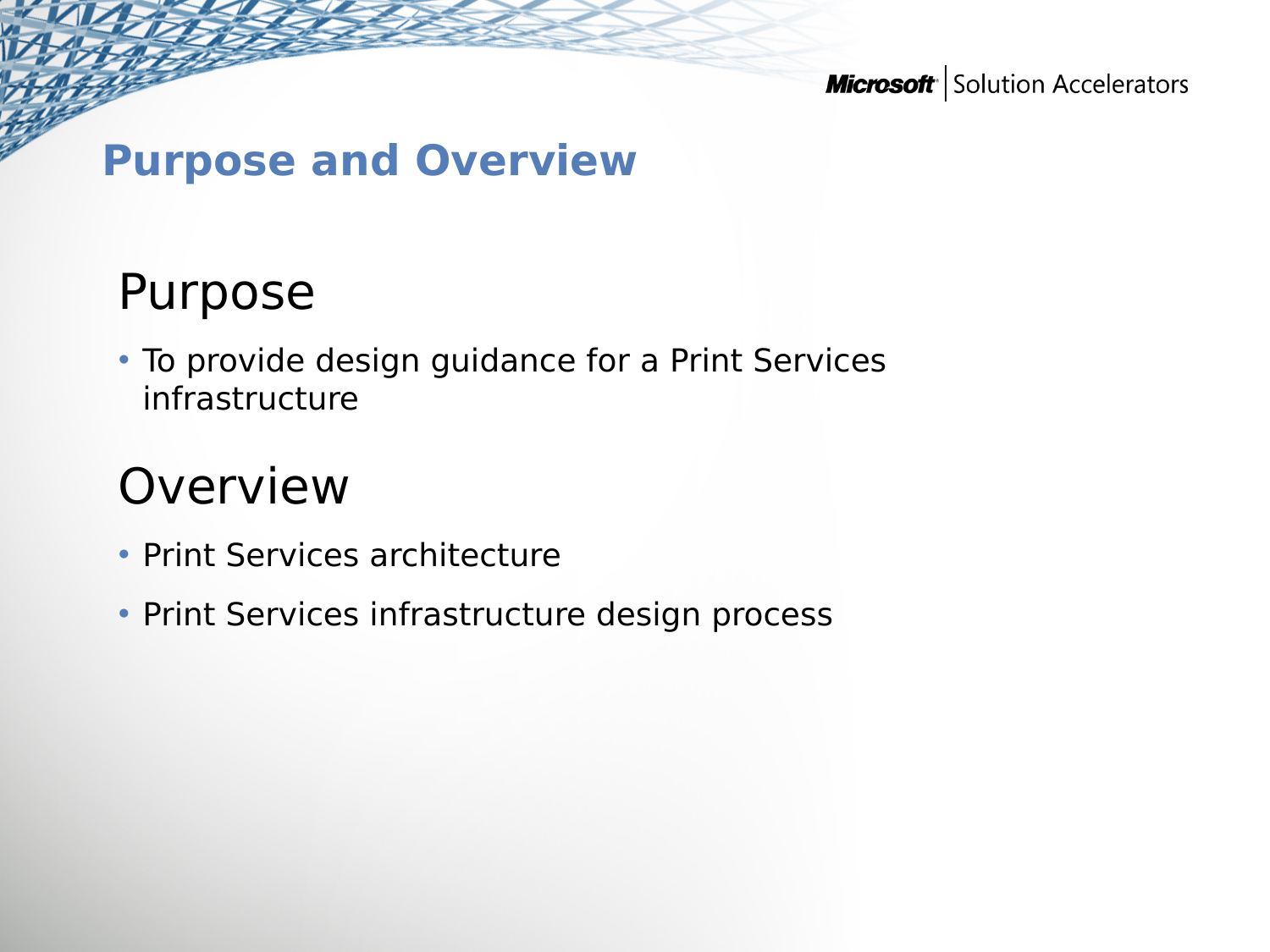

# Purpose and Overview
Purpose
To provide design guidance for a Print Services infrastructure

Overview
Print Services architecture
Print Services infrastructure design process